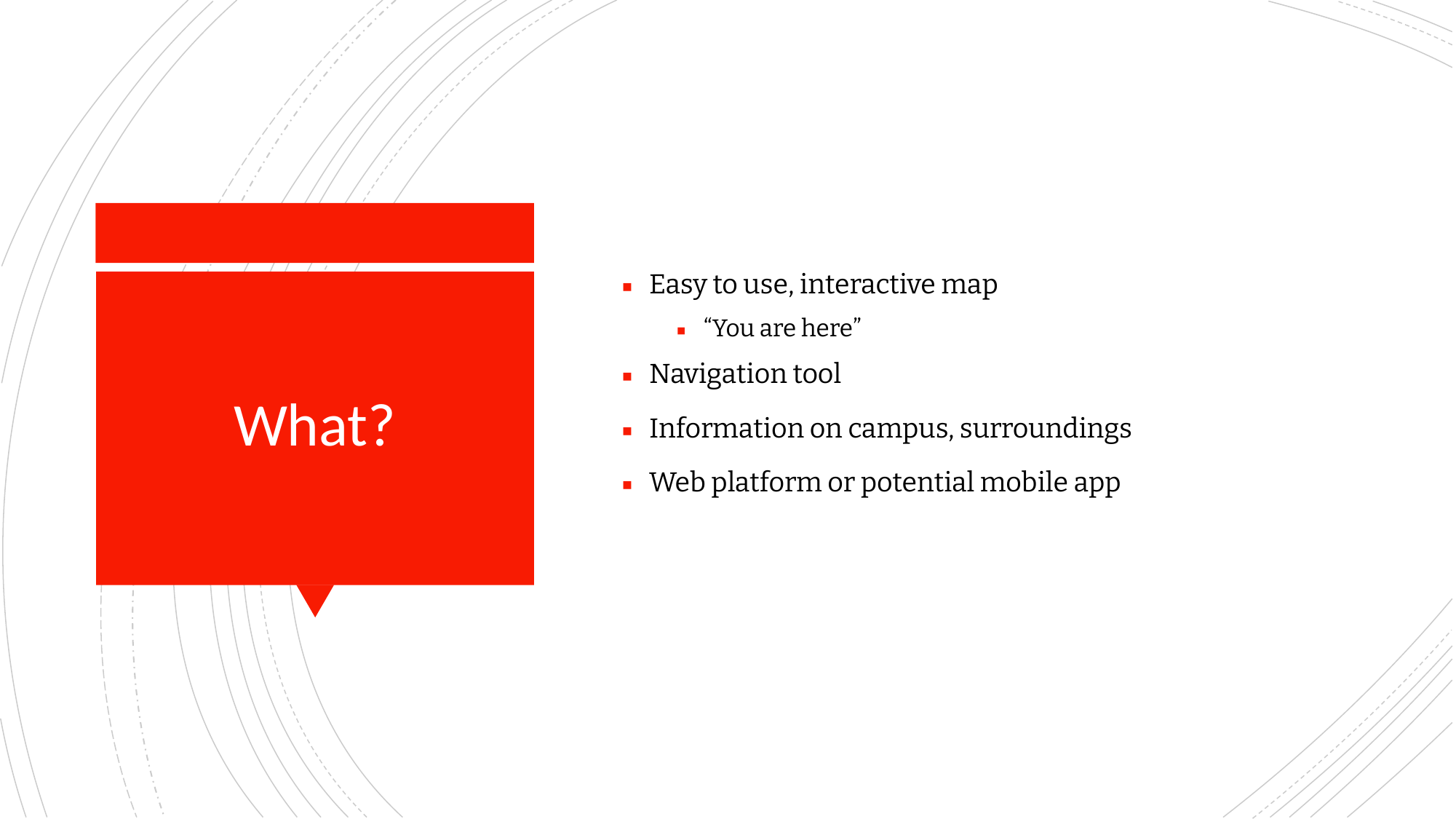

Easy to use, interactive map
“You are here”
Navigation tool
Information on campus, surroundings
Web platform or potential mobile app

# What?